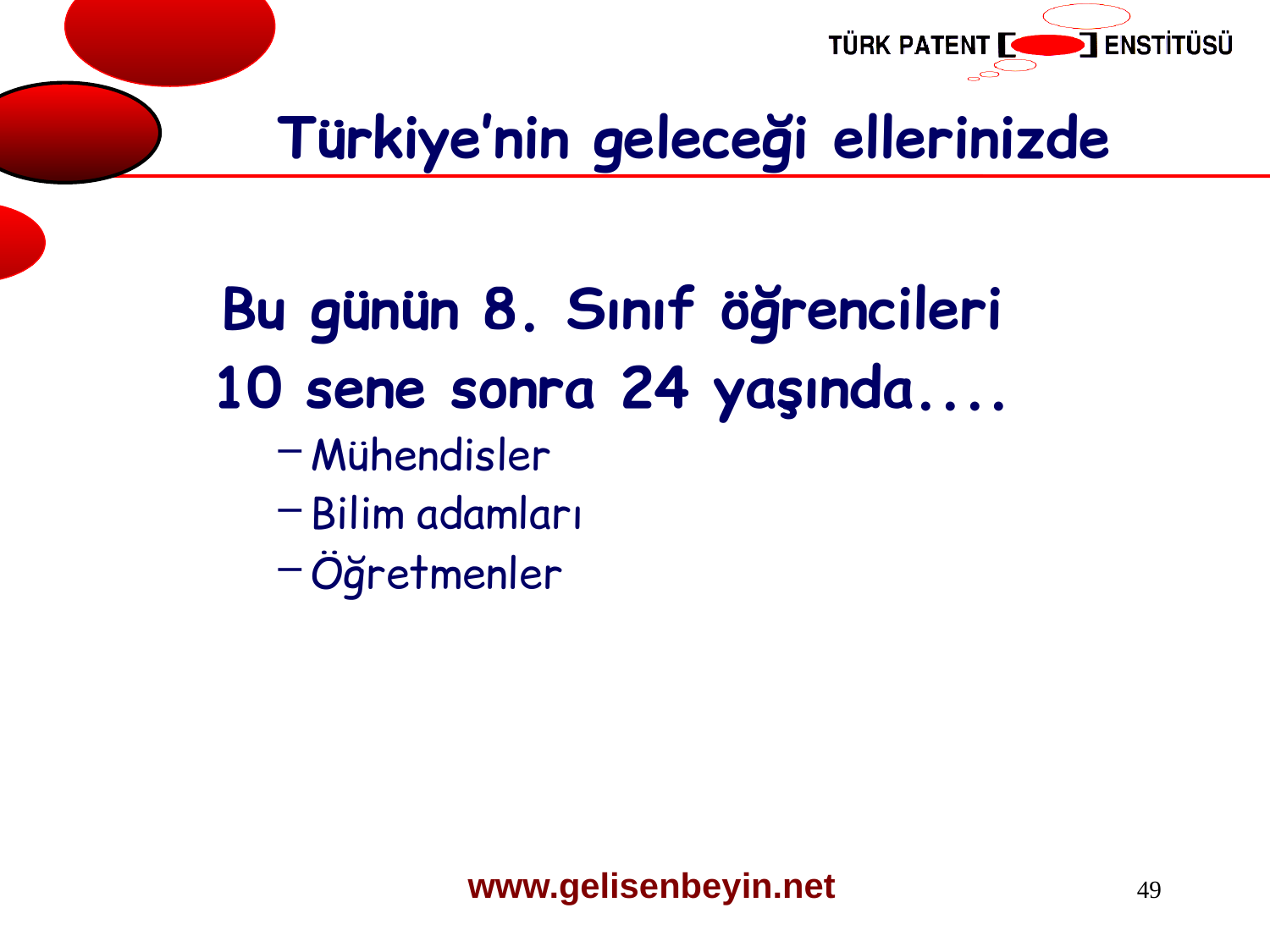

Türkiye’nin geleceği ellerinizde
Bu günün 8. Sınıf öğrencileri
10 sene sonra 24 yaşında....
Mühendisler
Bilim adamları
Öğretmenler
www.gelisenbeyin.net
49